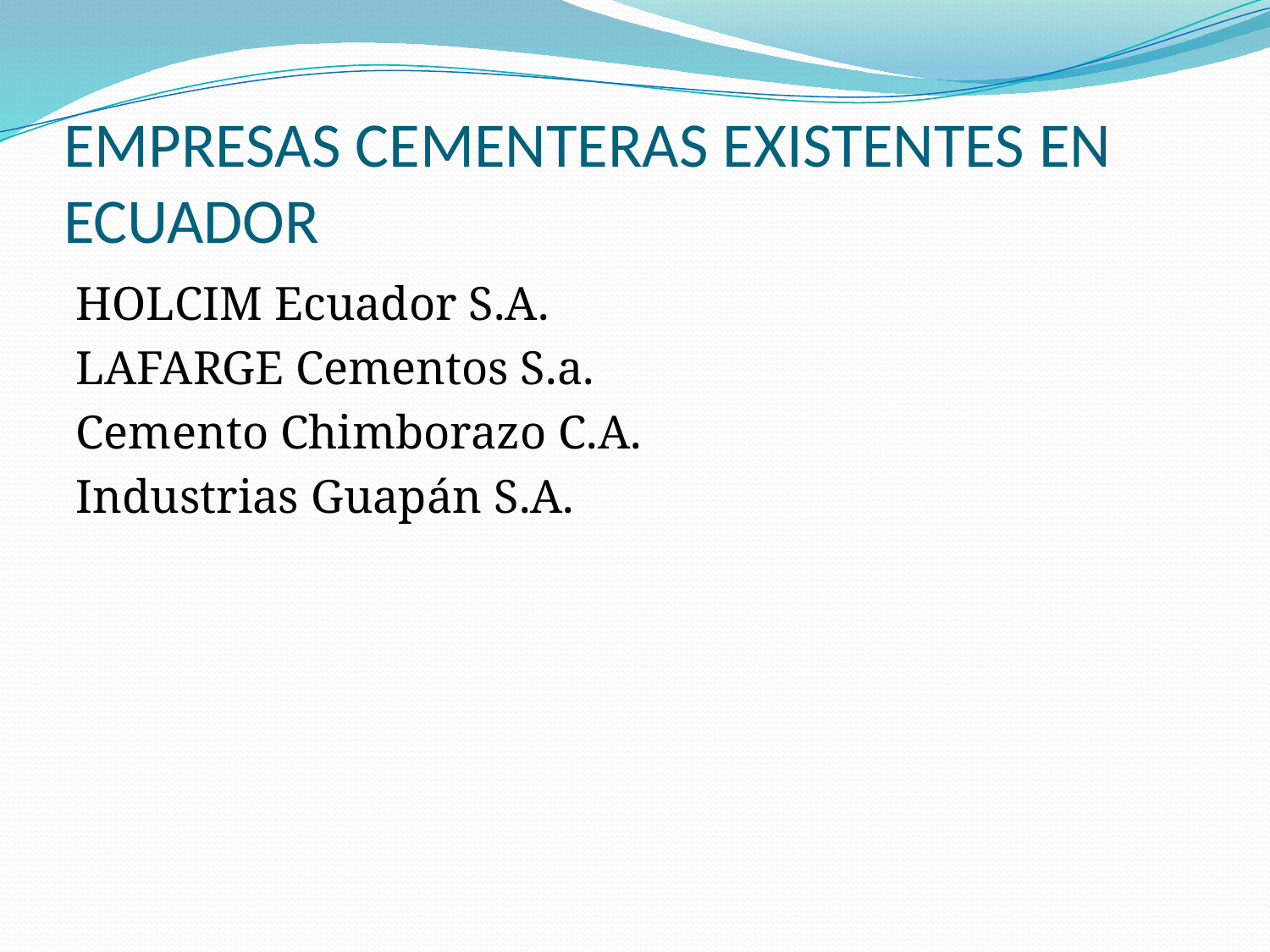

# EMPRESAS CEMENTERAS EXISTENTES EN ECUADOR
HOLCIM Ecuador S.A.
LAFARGE Cementos S.a.
Cemento Chimborazo C.A.
Industrias Guapán S.A.